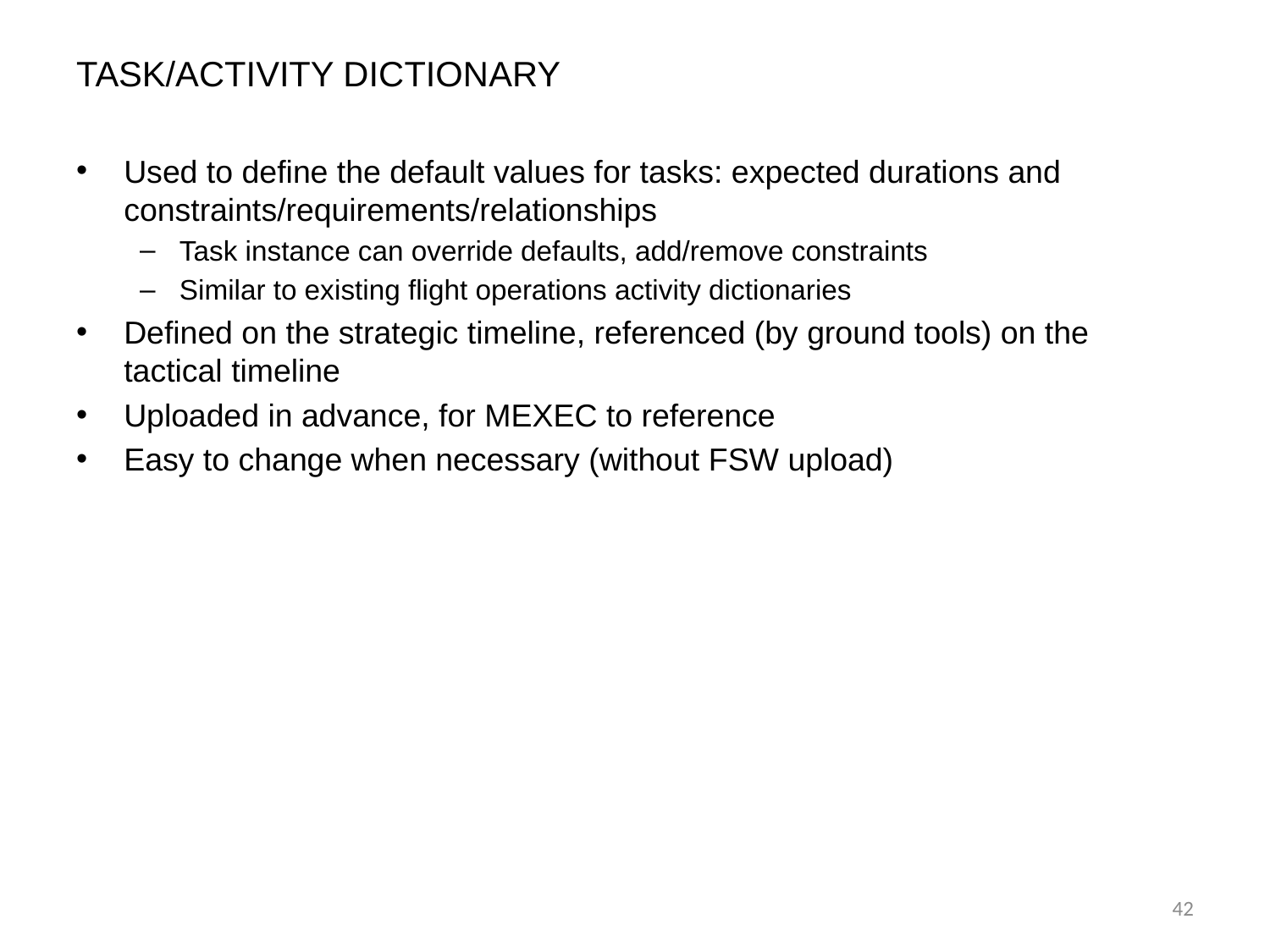

# Task/Activity Dictionary
Used to define the default values for tasks: expected durations and constraints/requirements/relationships
Task instance can override defaults, add/remove constraints
Similar to existing flight operations activity dictionaries
Defined on the strategic timeline, referenced (by ground tools) on the tactical timeline
Uploaded in advance, for MEXEC to reference
Easy to change when necessary (without FSW upload)

42